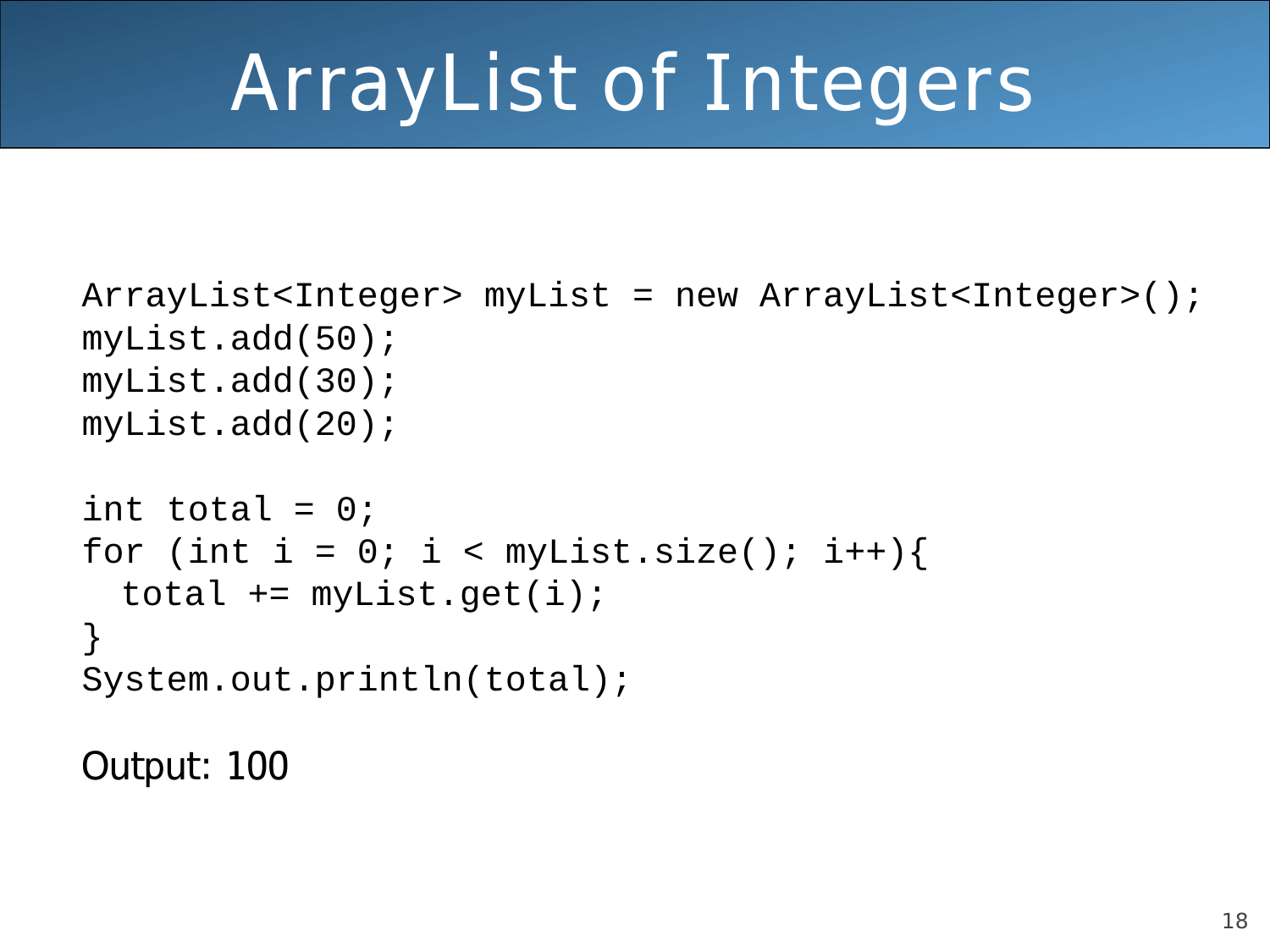

# ArrayList of Integers

ArrayList<Integer> myList = new ArrayList<Integer>();
myList.add(50);
myList.add(30);
myList.add(20);

int total = 0;
for (int i = 0; i < myList.size(); i++){
	total += myList.get(i);
}
System.out.println(total);

Output: 100